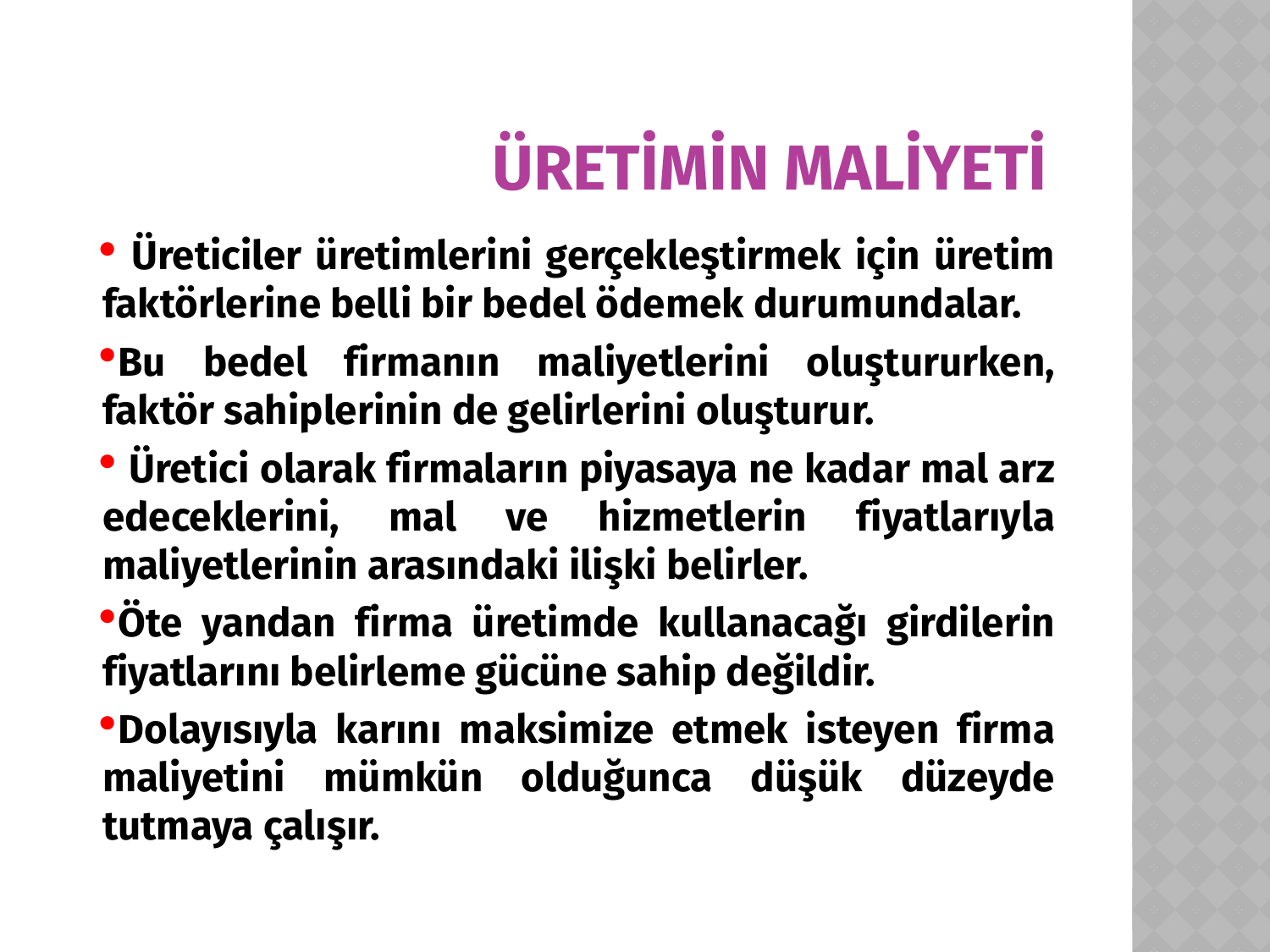

# Üretimin Maliyeti
 Üreticiler üretimlerini gerçekleştirmek için üretim faktörlerine belli bir bedel ödemek durumundalar.
Bu bedel firmanın maliyetlerini oluştururken, faktör sahiplerinin de gelirlerini oluşturur.
 Üretici olarak firmaların piyasaya ne kadar mal arz edeceklerini, mal ve hizmetlerin fiyatlarıyla maliyetlerinin arasındaki ilişki belirler.
Öte yandan firma üretimde kullanacağı girdilerin fiyatlarını belirleme gücüne sahip değildir.
Dolayısıyla karını maksimize etmek isteyen firma maliyetini mümkün olduğunca düşük düzeyde tutmaya çalışır.